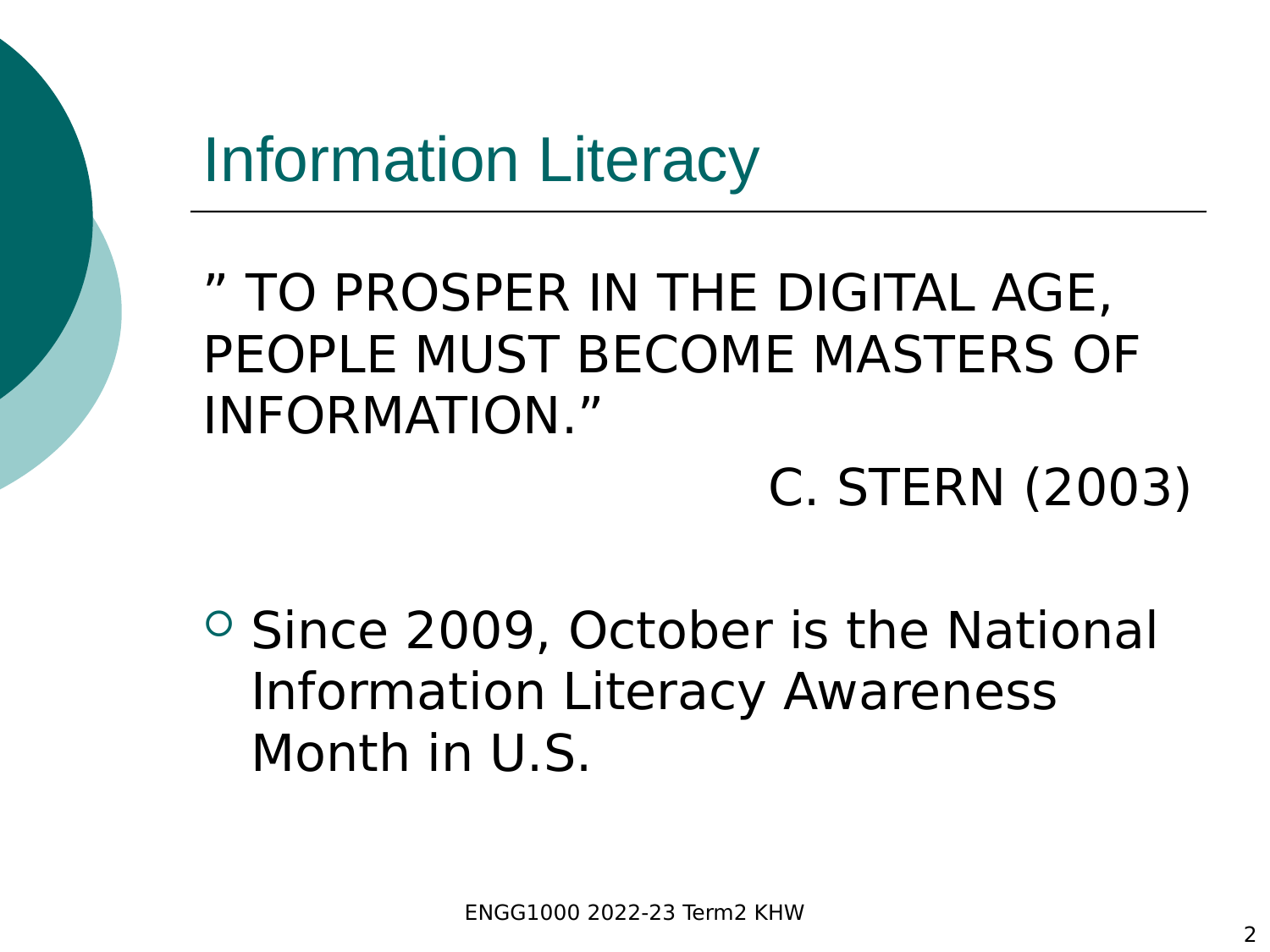

# Information Literacy
” TO PROSPER IN THE DIGITAL AGE, PEOPLE MUST BECOME MASTERS OF INFORMATION.”
C. STERN (2003)

Since 2009, October is the National Information Literacy Awareness Month in U.S.
ENGG1000 2022-23 Term2 KHW
2